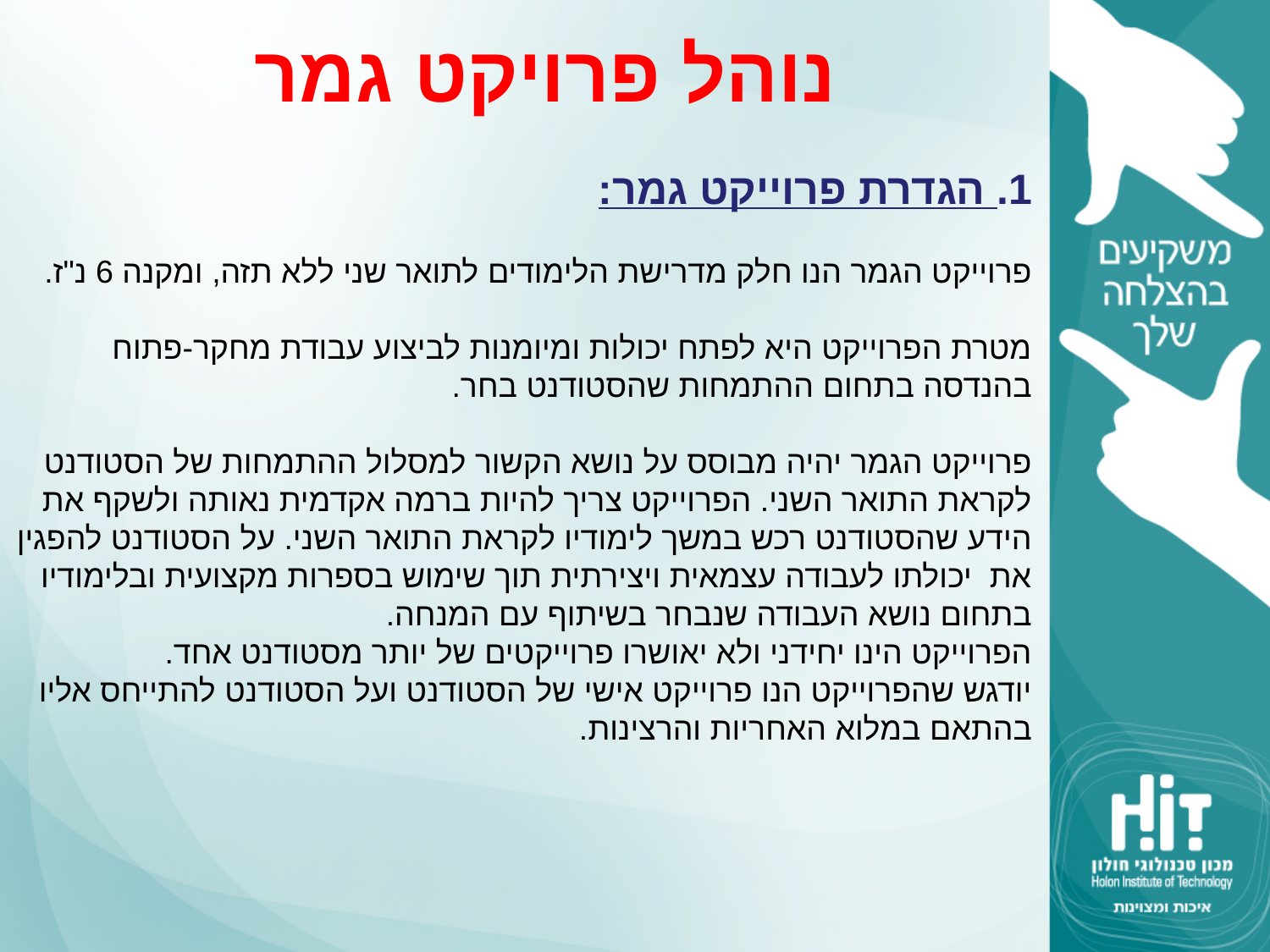

# נוהל פרויקט גמר
1. הגדרת פרוייקט גמר:

פרוייקט הגמר הנו חלק מדרישת הלימודים לתואר שני ללא תזה, ומקנה 6 נ"ז.

מטרת הפרוייקט היא לפתח יכולות ומיומנות לביצוע עבודת מחקר-פתוח בהנדסה בתחום ההתמחות שהסטודנט בחר.

פרוייקט הגמר יהיה מבוסס על נושא הקשור למסלול ההתמחות של הסטודנט לקראת התואר השני. הפרוייקט צריך להיות ברמה אקדמית נאותה ולשקף את הידע שהסטודנט רכש במשך לימודיו לקראת התואר השני. על הסטודנט להפגין את  יכולתו לעבודה עצמאית ויצירתית תוך שימוש בספרות מקצועית ובלימודיו בתחום נושא העבודה שנבחר בשיתוף עם המנחה.
הפרוייקט הינו יחידני ולא יאושרו פרוייקטים של יותר מסטודנט אחד.
יודגש שהפרוייקט הנו פרוייקט אישי של הסטודנט ועל הסטודנט להתייחס אליו בהתאם במלוא האחריות והרצינות.